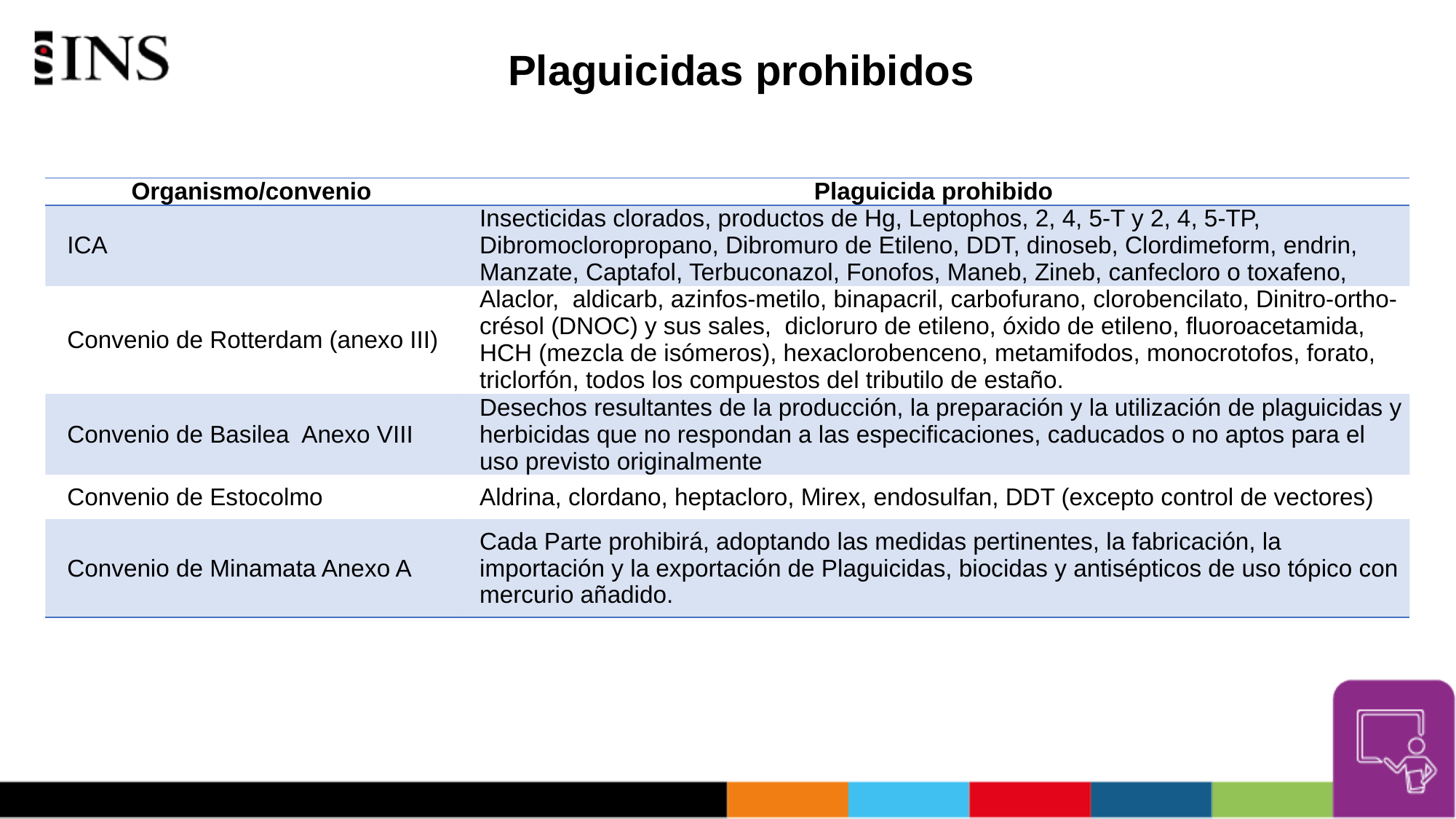

# Plaguicidas prohibidos
| Organismo/convenio | Plaguicida prohibido |
| --- | --- |
| ICA | Insecticidas clorados, productos de Hg, Leptophos, 2, 4, 5-T y 2, 4, 5-TP, Dibromocloropropano, Dibromuro de Etileno, DDT, dinoseb, Clordimeform, endrin, Manzate, Captafol, Terbuconazol, Fonofos, Maneb, Zineb, canfecloro o toxafeno, |
| Convenio de Rotterdam (anexo III) | Alaclor,  aldicarb, azinfos-metilo, binapacril, carbofurano, clorobencilato, Dinitro-ortho-crésol (DNOC) y sus sales,  dicloruro de etileno, óxido de etileno, fluoroacetamida, HCH (mezcla de isómeros), hexaclorobenceno, metamifodos, monocrotofos, forato, triclorfón, todos los compuestos del tributilo de estaño. |
| Convenio de Basilea  Anexo VIII | Desechos resultantes de la producción, la preparación y la utilización de plaguicidas y herbicidas que no respondan a las especificaciones, caducados o no aptos para el uso previsto originalmente |
| Convenio de Estocolmo | Aldrina, clordano, heptacloro, Mirex, endosulfan, DDT (excepto control de vectores) |
| Convenio de Minamata Anexo A | Cada Parte prohibirá, adoptando las medidas pertinentes, la fabricación, la importación y la exportación de Plaguicidas, biocidas y antisépticos de uso tópico con mercurio añadido. |